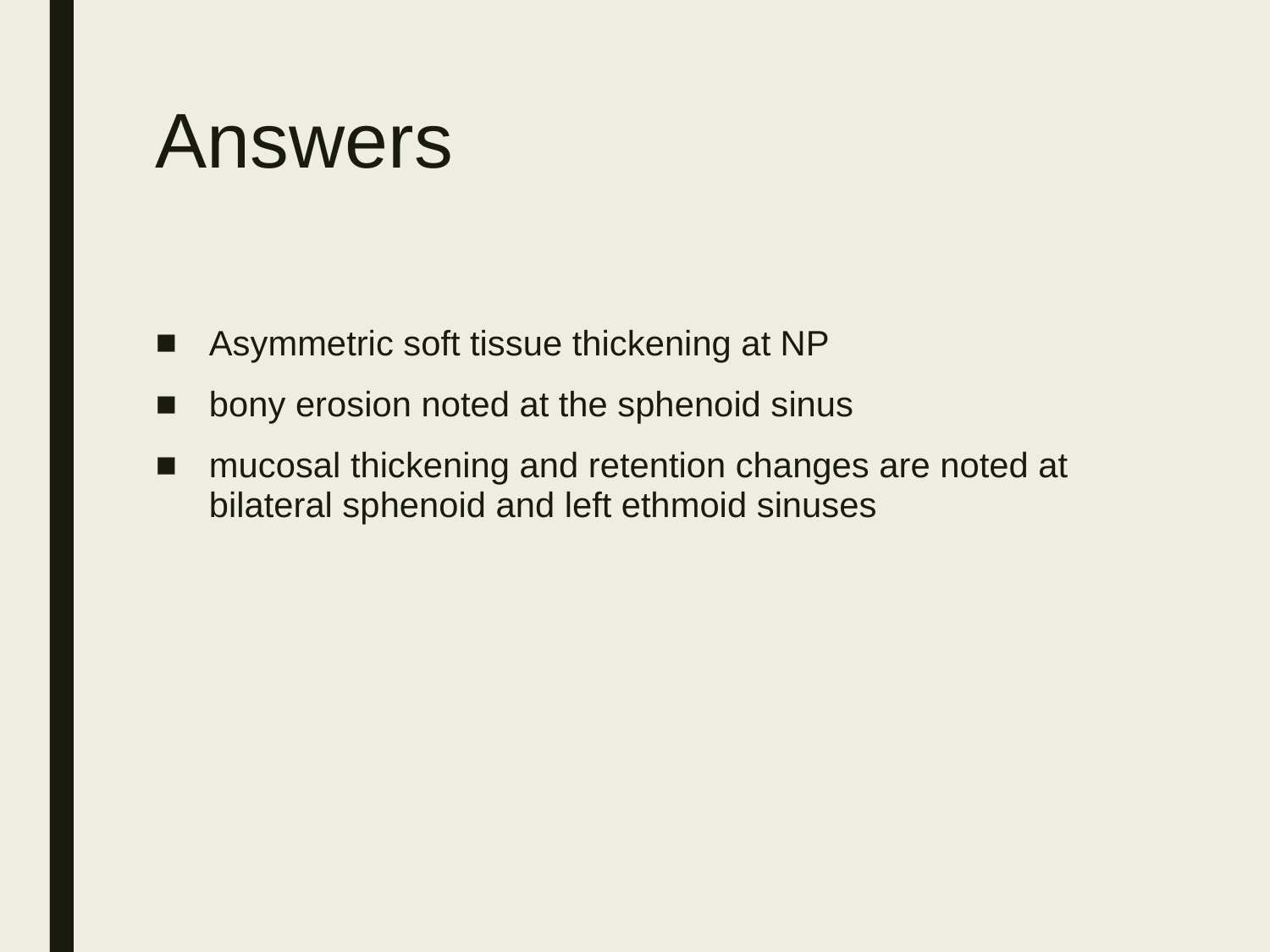

# Answers
Asymmetric soft tissue thickening at NP
bony erosion noted at the sphenoid sinus
mucosal thickening and retention changes are noted at bilateral sphenoid and left ethmoid sinuses